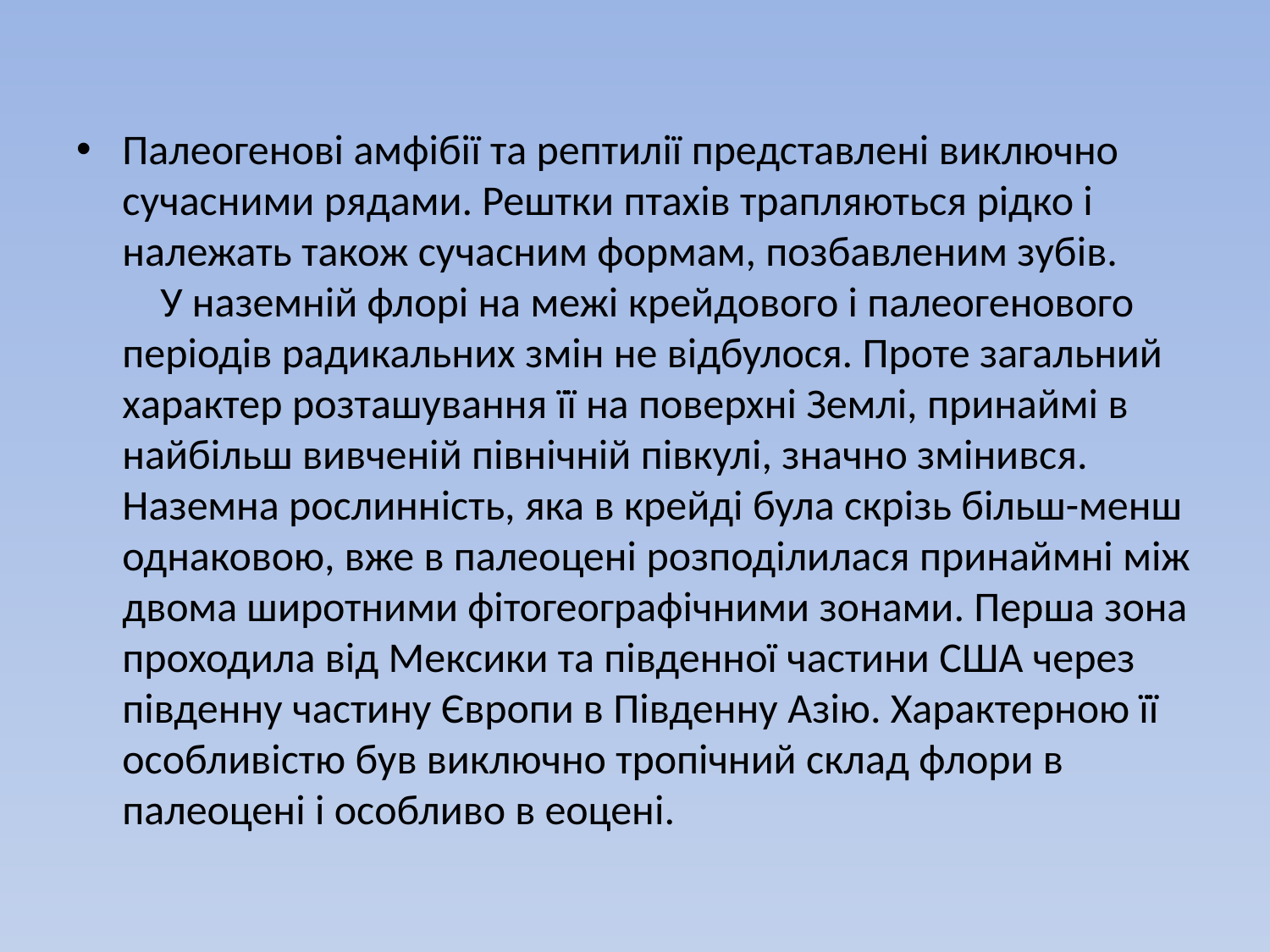

#
Палеогенові амфібії та рептилії представлені виключно сучасними рядами. Рештки птахів трапляються рідко і належать також сучасним формам, позбавленим зубів.
    У наземній флорі на межі крейдового і палеогенового періодів радикальних змін не відбулося. Проте загальний характер розташування її на поверхні Землі, принаймі в найбільш вивченій північній півкулі, значно змінився. Наземна рослинність, яка в крейді була скрізь більш-менш однаковою, вже в палеоцені розподілилася принаймні між двома широтними фітогеографічними зонами. Перша зона проходила від Мексики та південної частини США через південну частину Європи в Південну Азію. Характерною її особливістю був виключно тропічний склад флори в палеоцені і особливо в еоцені.